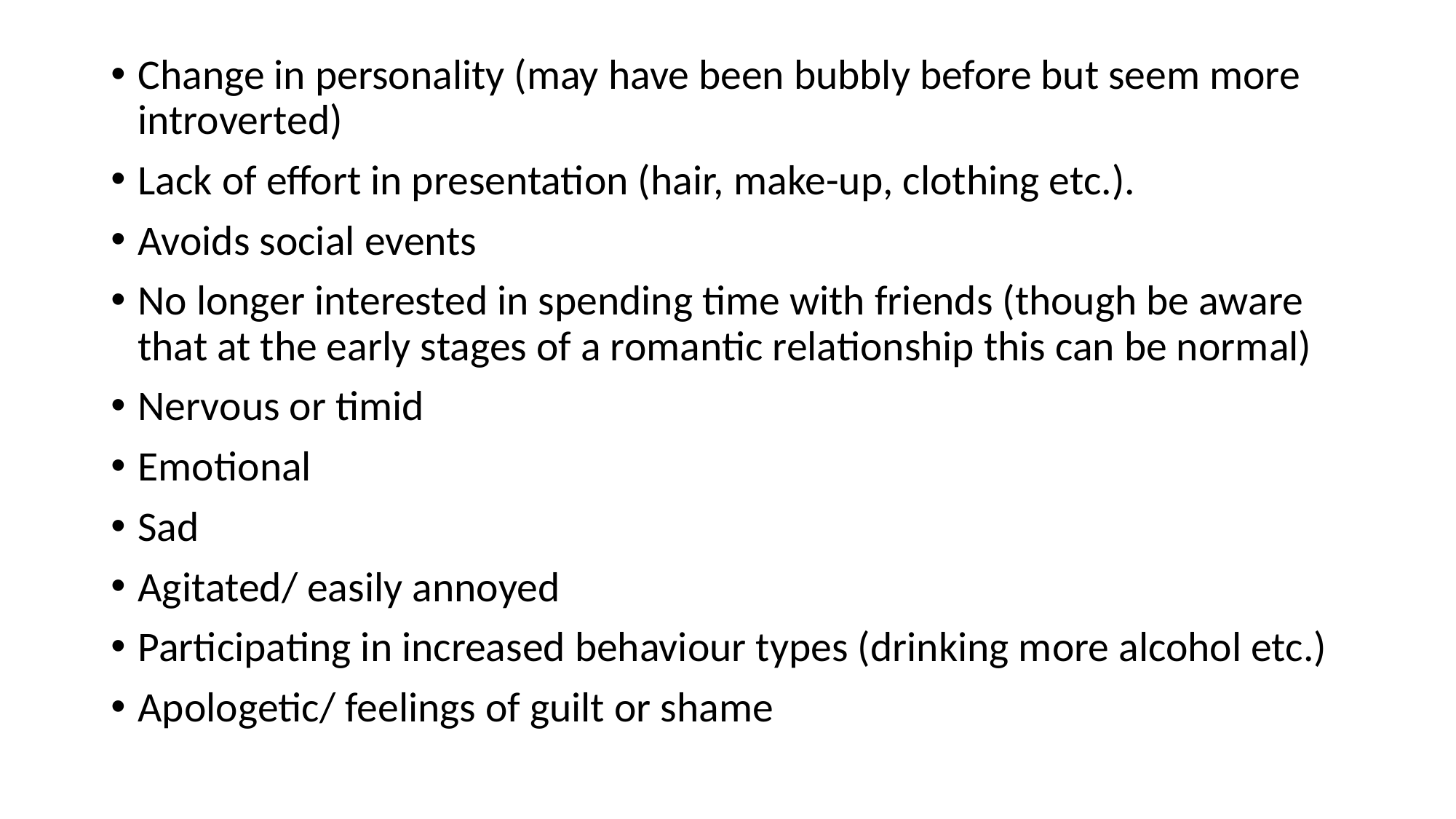

Change in personality (may have been bubbly before but seem more introverted)
Lack of effort in presentation (hair, make-up, clothing etc.).
Avoids social events
No longer interested in spending time with friends (though be aware that at the early stages of a romantic relationship this can be normal)
Nervous or timid
Emotional
Sad
Agitated/ easily annoyed
Participating in increased behaviour types (drinking more alcohol etc.)
Apologetic/ feelings of guilt or shame